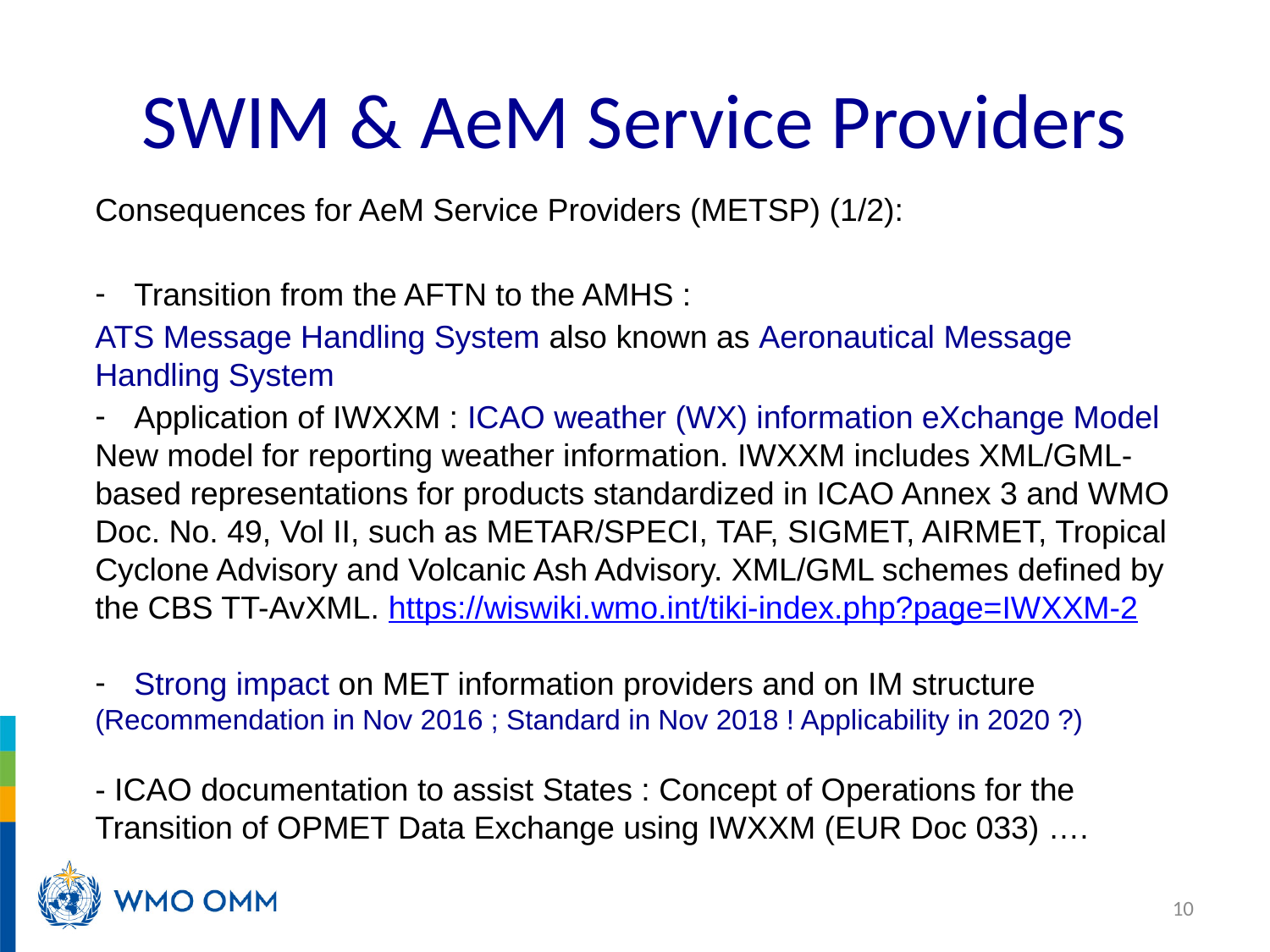

SWIM & AeM Service Providers
Consequences for AeM Service Providers (METSP) (1/2):

 Transition from the AFTN to the AMHS :
ATS Message Handling System also known as Aeronautical Message Handling System
 Application of IWXXM : ICAO weather (WX) information eXchange Model
New model for reporting weather information. IWXXM includes XML/GML-based representations for products standardized in ICAO Annex 3 and WMO Doc. No. 49, Vol II, such as METAR/SPECI, TAF, SIGMET, AIRMET, Tropical Cyclone Advisory and Volcanic Ash Advisory. XML/GML schemes defined by the CBS TT-AvXML. https://wiswiki.wmo.int/tiki-index.php?page=IWXXM-2

 Strong impact on MET information providers and on IM structure
(Recommendation in Nov 2016 ; Standard in Nov 2018 ! Applicability in 2020 ?)

- ICAO documentation to assist States : Concept of Operations for the Transition of OPMET Data Exchange using IWXXM (EUR Doc 033) ….
10